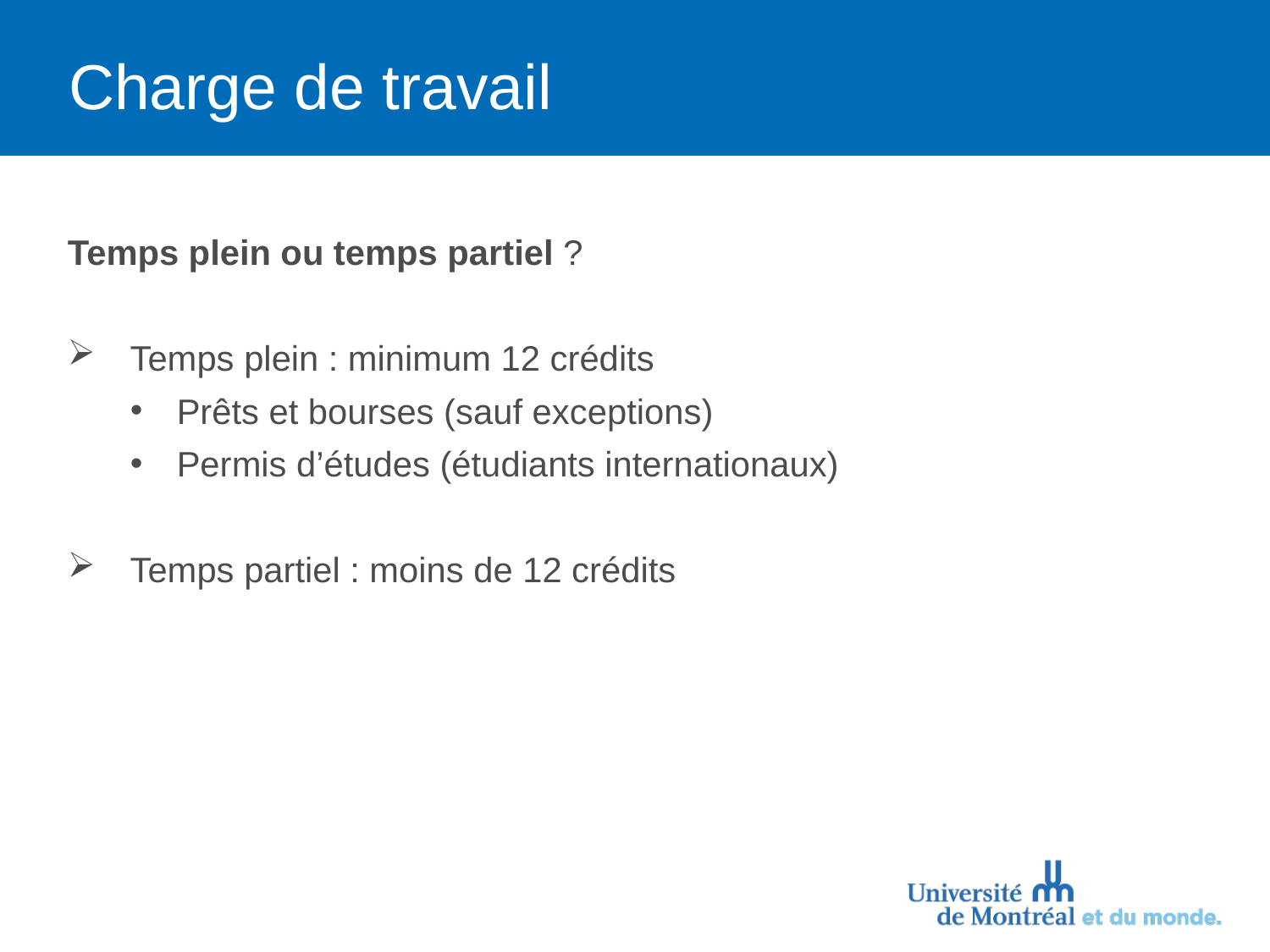

# Charge de travail
Temps plein ou temps partiel ?

Temps plein : minimum 12 crédits
 Prêts et bourses (sauf exceptions)
 Permis d’études (étudiants internationaux)

Temps partiel : moins de 12 crédits